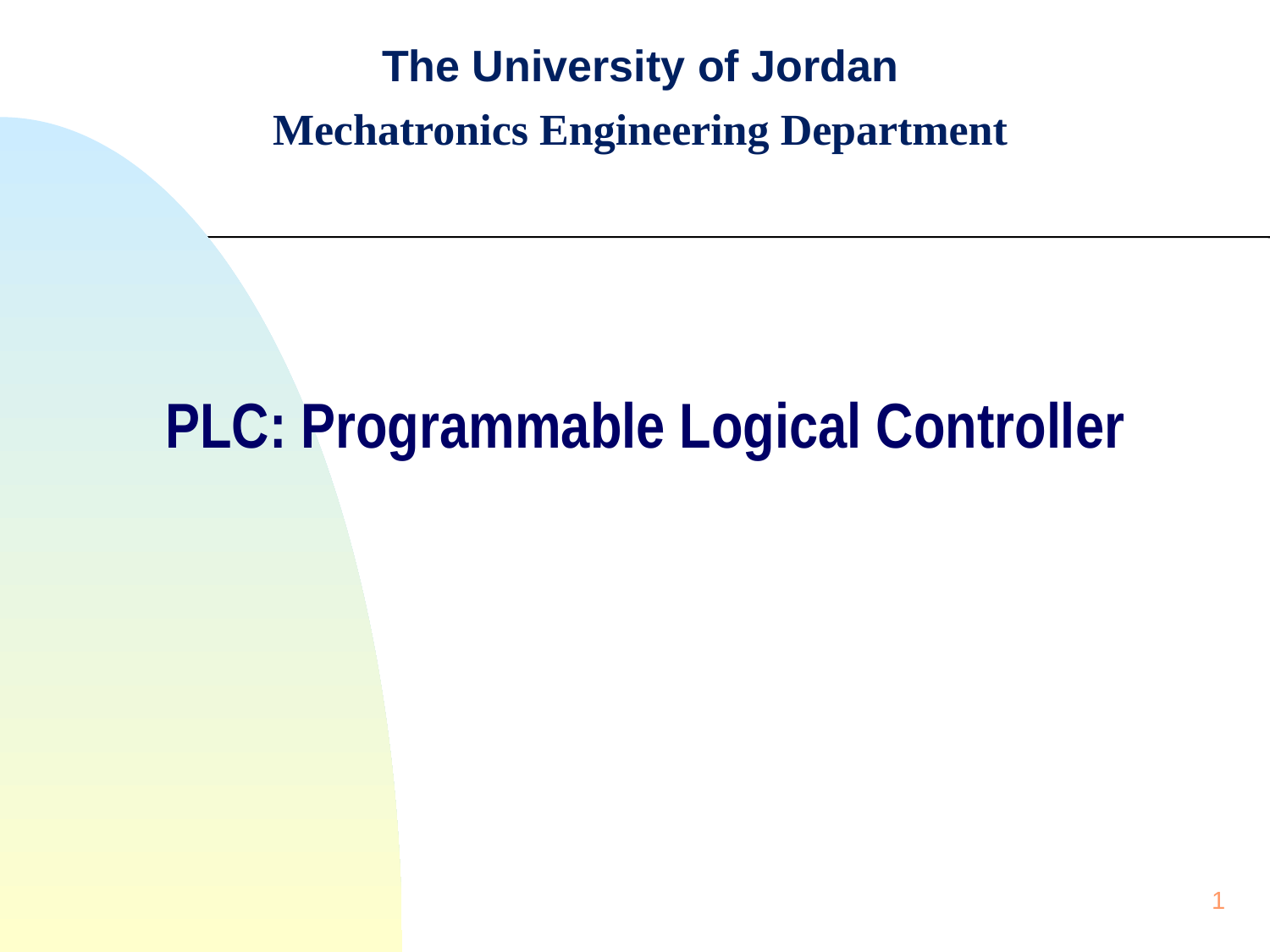

The University of Jordan
Mechatronics Engineering Department
PLC: Programmable Logical Controller
1